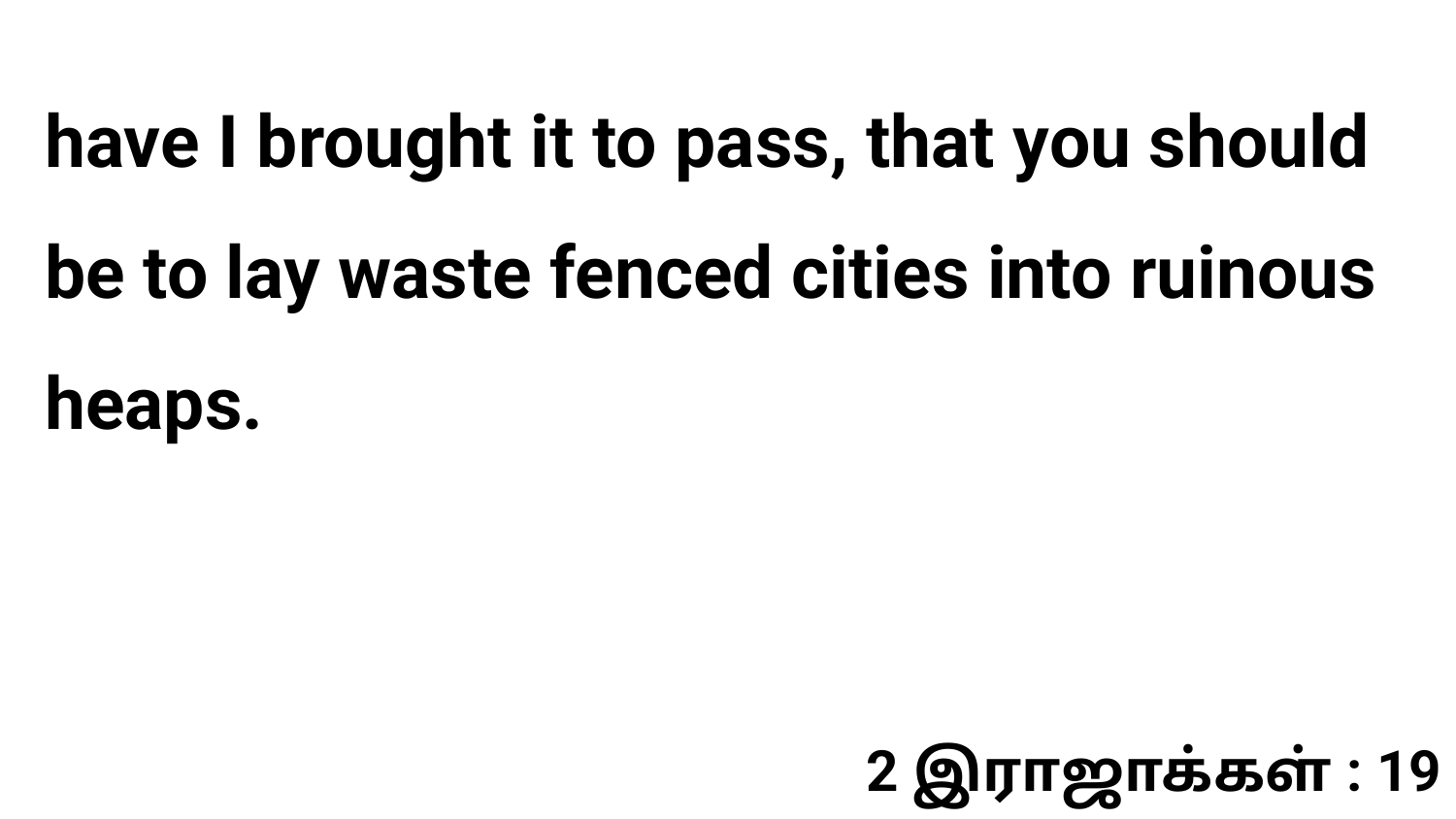

have I brought it to pass, that you should be to lay waste fenced cities into ruinous heaps.
2 இராஜாக்கள் : 19